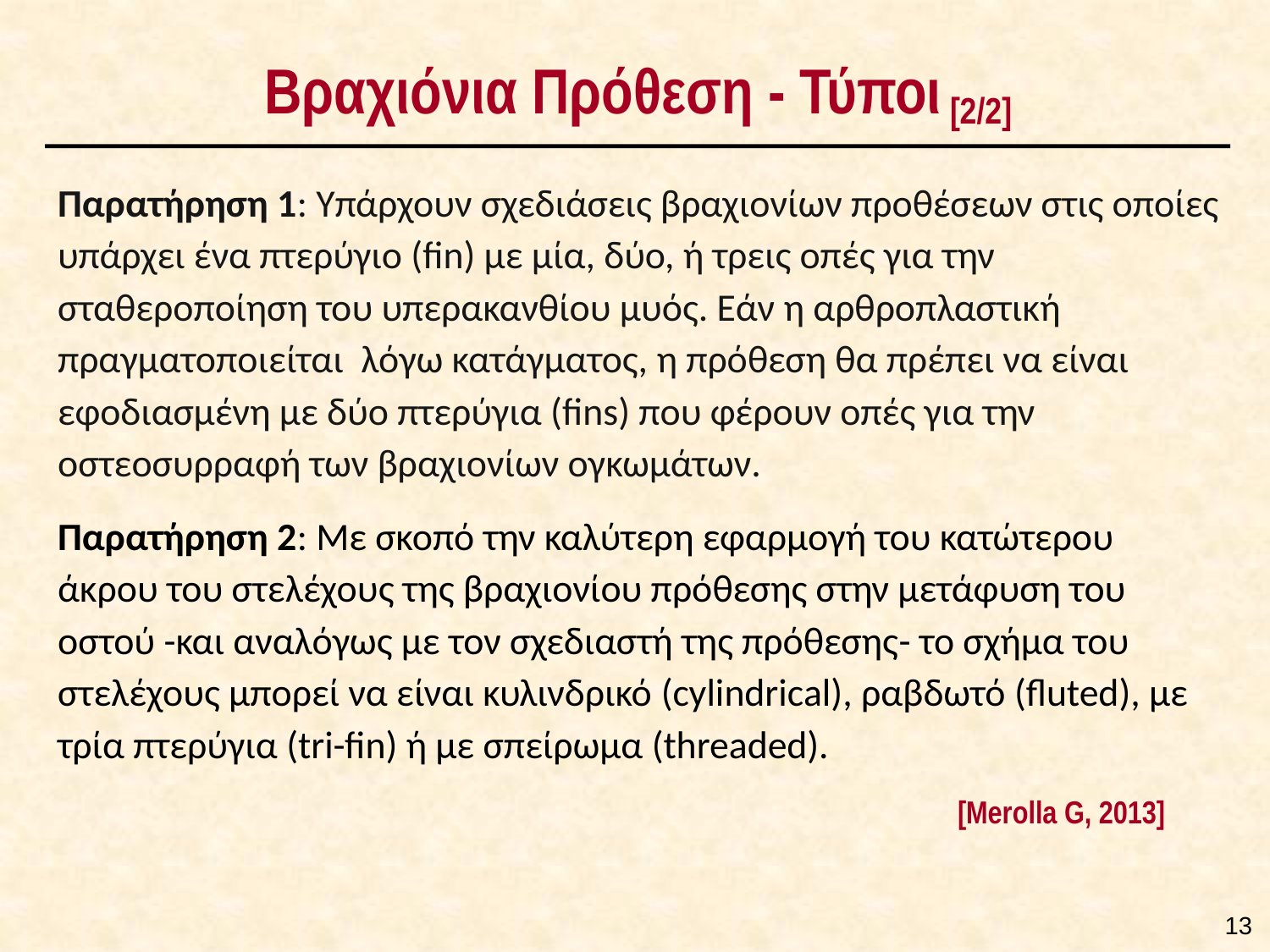

# Βραχιόνια Πρόθεση - Τύποι [2/2]
Παρατήρηση 1: Υπάρχουν σχεδιάσεις βραχιονίων προθέσεων στις οποίες υπάρχει ένα πτερύγιο (fin) με μία, δύο, ή τρεις οπές για την σταθεροποίηση του υπερακανθίου μυός. Εάν η αρθροπλαστική πραγματοποιείται  λόγω κατάγματος, η πρόθεση θα πρέπει να είναι εφοδιασμένη με δύο πτερύγια (fins) που φέρουν οπές για την οστεοσυρραφή των βραχιονίων ογκωμάτων.
Παρατήρηση 2: Με σκοπό την καλύτερη εφαρμογή του κατώτερου άκρου του στελέχους της βραχιονίου πρόθεσης στην μετάφυση του οστού -και αναλόγως με τον σχεδιαστή της πρόθεσης- το σχήμα του στελέχους μπορεί να είναι κυλινδρικό (cylindrical), ραβδωτό (fluted), με τρία πτερύγια (tri-fin) ή με σπείρωμα (threaded).
[Merolla G, 2013]
13